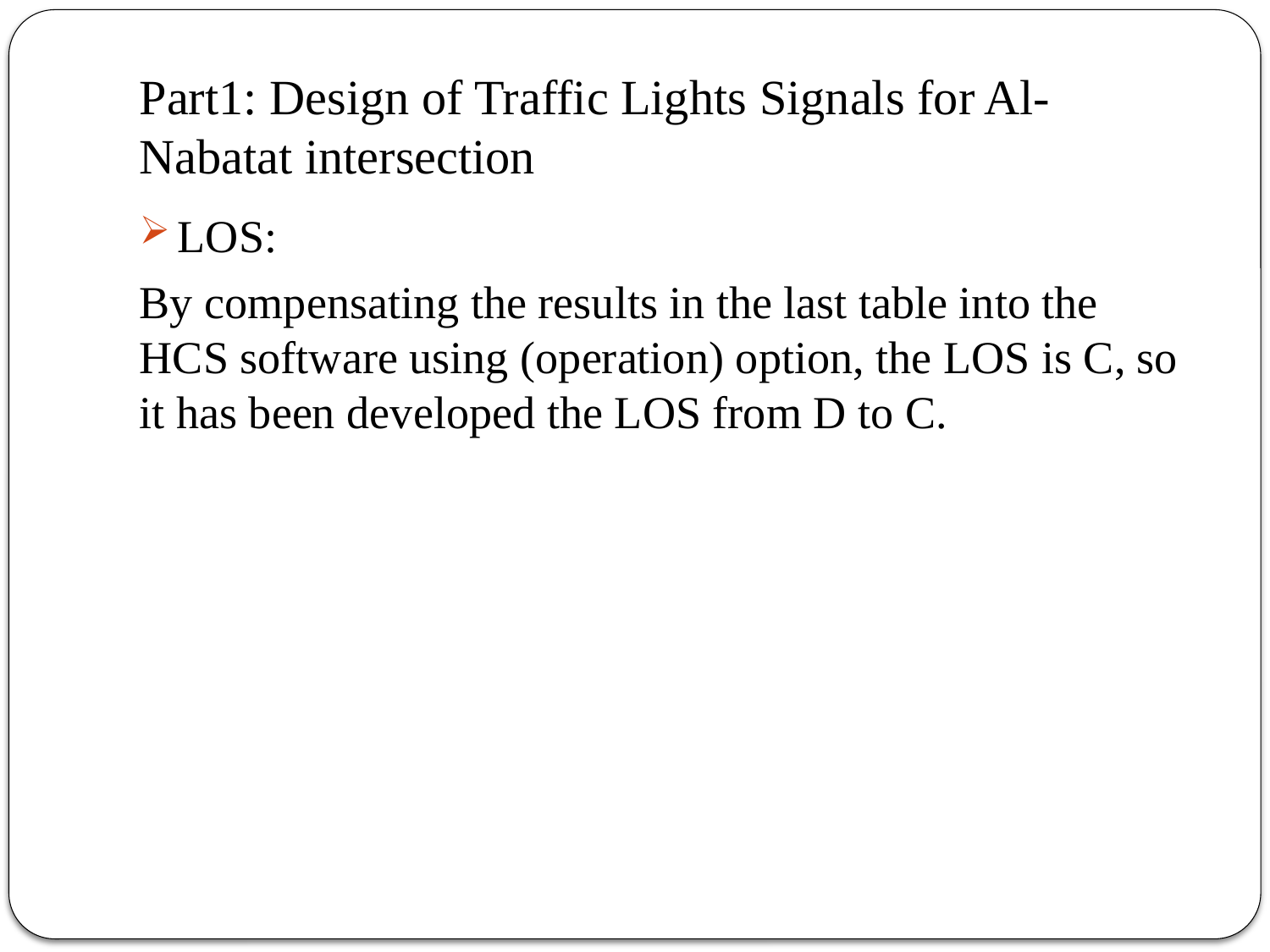

# Part1: Design of Traffic Lights Signals for Al-Nabatat intersection
LOS:
By compensating the results in the last table into the HCS software using (operation) option, the LOS is C, so it has been developed the LOS from D to C.